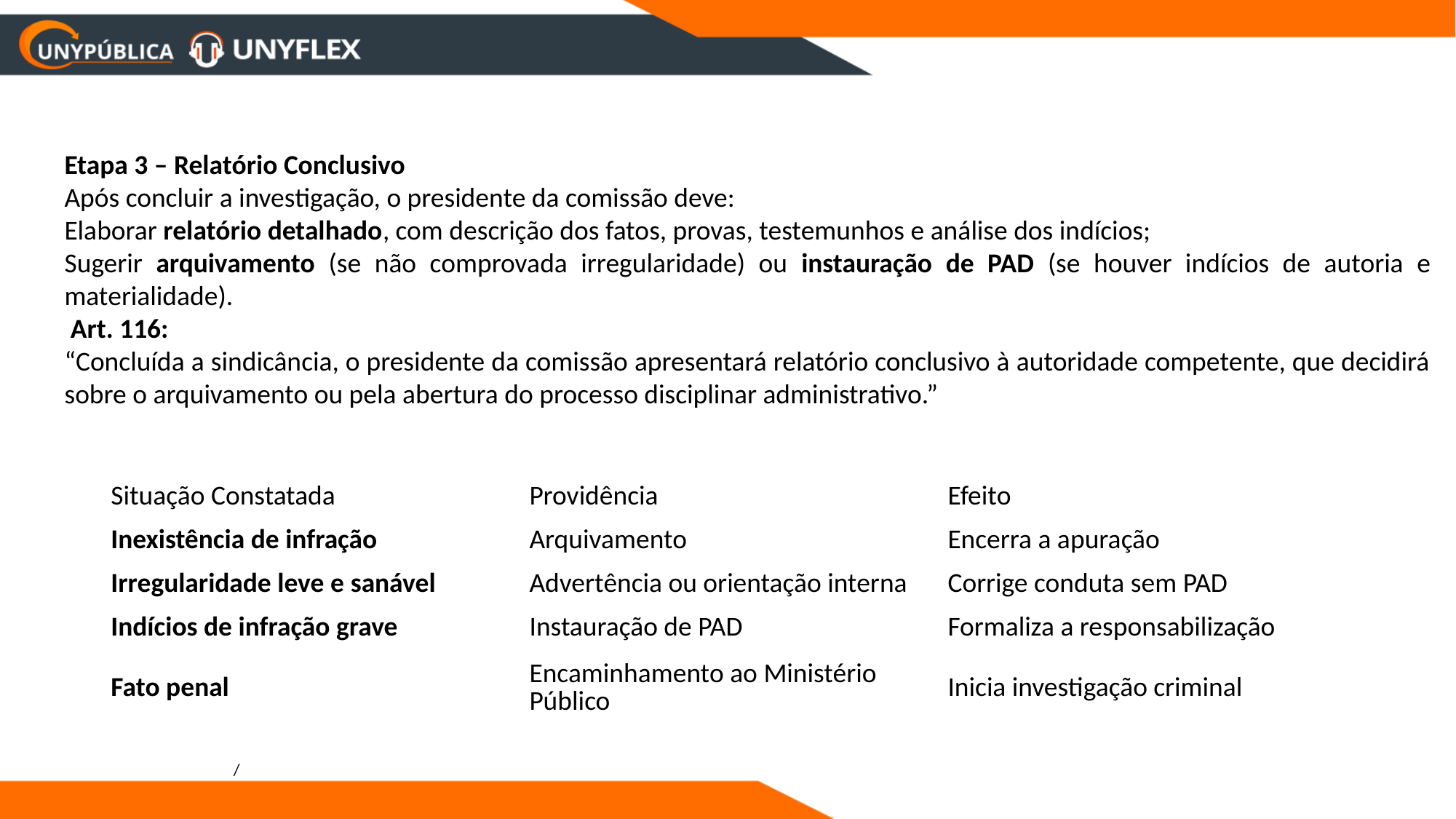

Etapa 3 – Relatório Conclusivo
Após concluir a investigação, o presidente da comissão deve:
Elaborar relatório detalhado, com descrição dos fatos, provas, testemunhos e análise dos indícios;
Sugerir arquivamento (se não comprovada irregularidade) ou instauração de PAD (se houver indícios de autoria e materialidade).
 Art. 116:
“Concluída a sindicância, o presidente da comissão apresentará relatório conclusivo à autoridade competente, que decidirá sobre o arquivamento ou pela abertura do processo disciplinar administrativo.”

| Situação Constatada | Providência | Efeito |
| --- | --- | --- |
| Inexistência de infração | Arquivamento | Encerra a apuração |
| Irregularidade leve e sanável | Advertência ou orientação interna | Corrige conduta sem PAD |
| Indícios de infração grave | Instauração de PAD | Formaliza a responsabilização |
| Fato penal | Encaminhamento ao Ministério Público | Inicia investigação criminal |
/